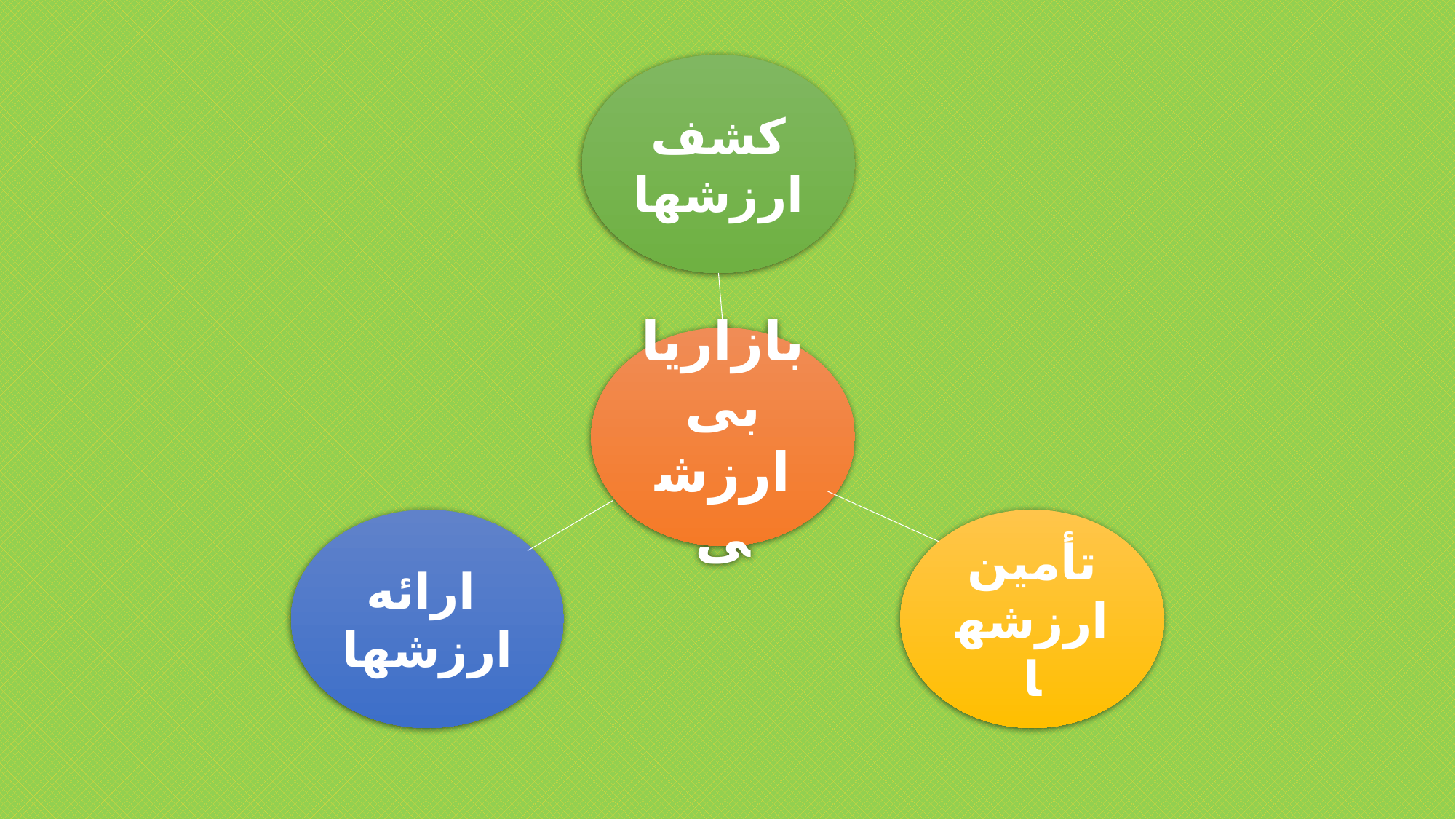

کشف ارزشها
بازاریابی
ارزشی
ارائه
ارزشها
تأمین ارزشها